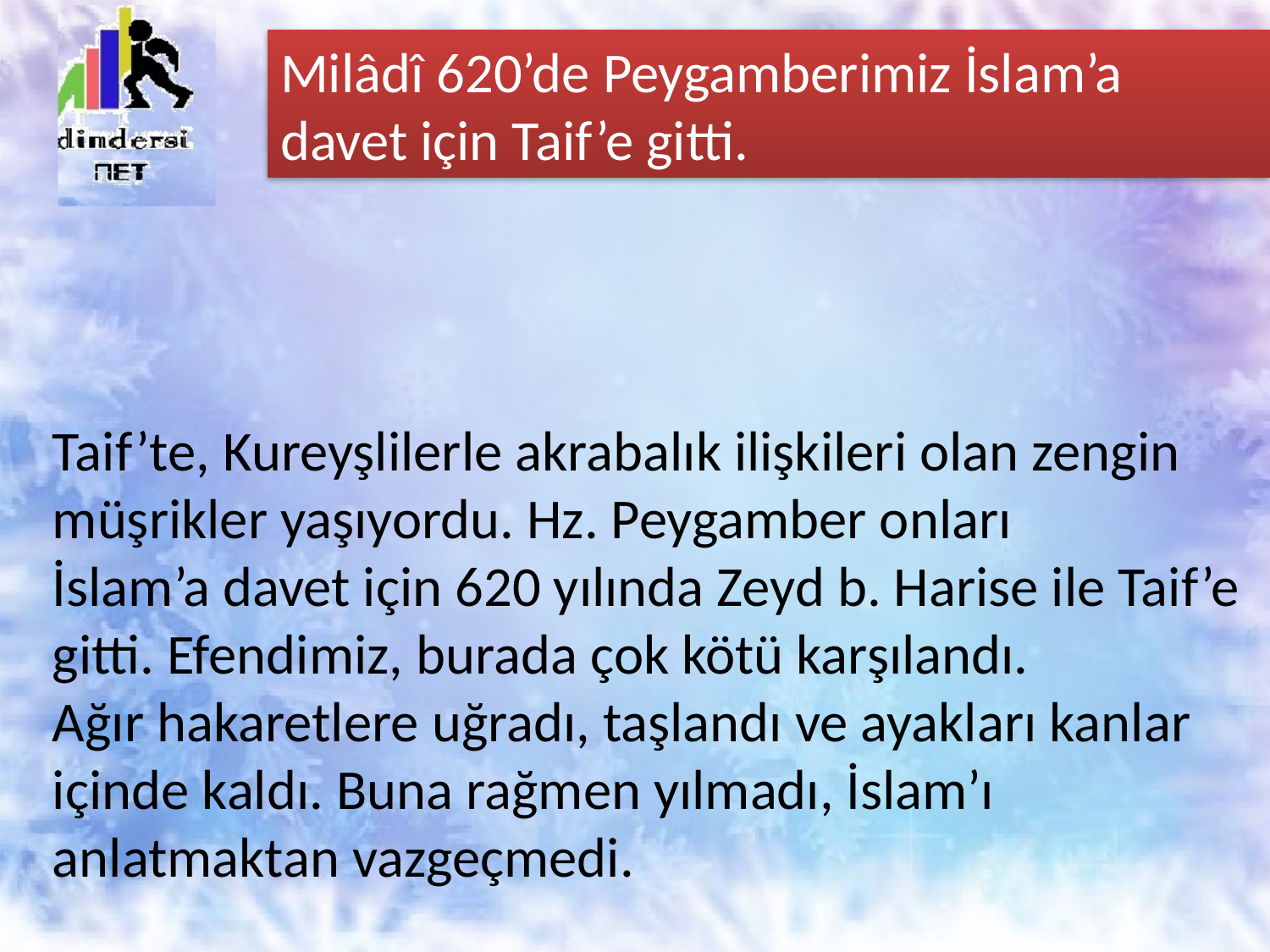

Milâdî 620’de Peygamberimiz İslam’a davet için Taif’e gitti.
# Taif’te, Kureyşlilerle akrabalık ilişkileri olan zengin müşrikler yaşıyordu. Hz. Peygamber onları İslam’a davet için 620 yılında Zeyd b. Harise ile Taif’e gitti. Efendimiz, burada çok kötü karşılandı. Ağır hakaretlere uğradı, taşlandı ve ayakları kanlar içinde kaldı. Buna rağmen yılmadı, İslam’ı anlatmaktan vazgeçmedi.